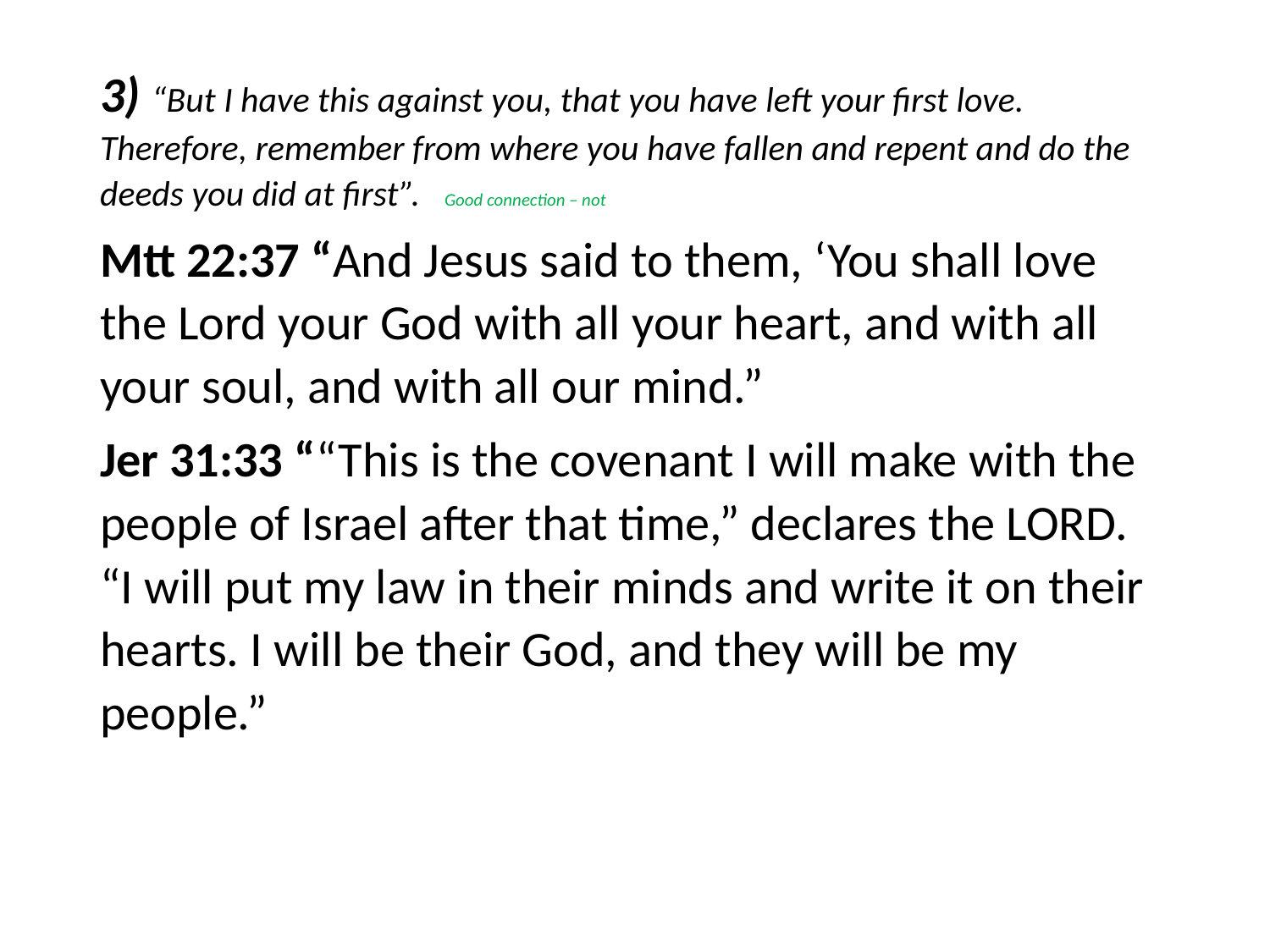

#
3) “But I have this against you, that you have left your first love. Therefore, remember from where you have fallen and repent and do the deeds you did at first”.   Good connection – not
Mtt 22:37 “And Jesus said to them, ‘You shall love the Lord your God with all your heart, and with all your soul, and with all our mind.”
Jer 31:33 ““This is the covenant I will make with the people of Israel after that time,” declares the LORD. “I will put my law in their minds and write it on their hearts. I will be their God, and they will be my people.”